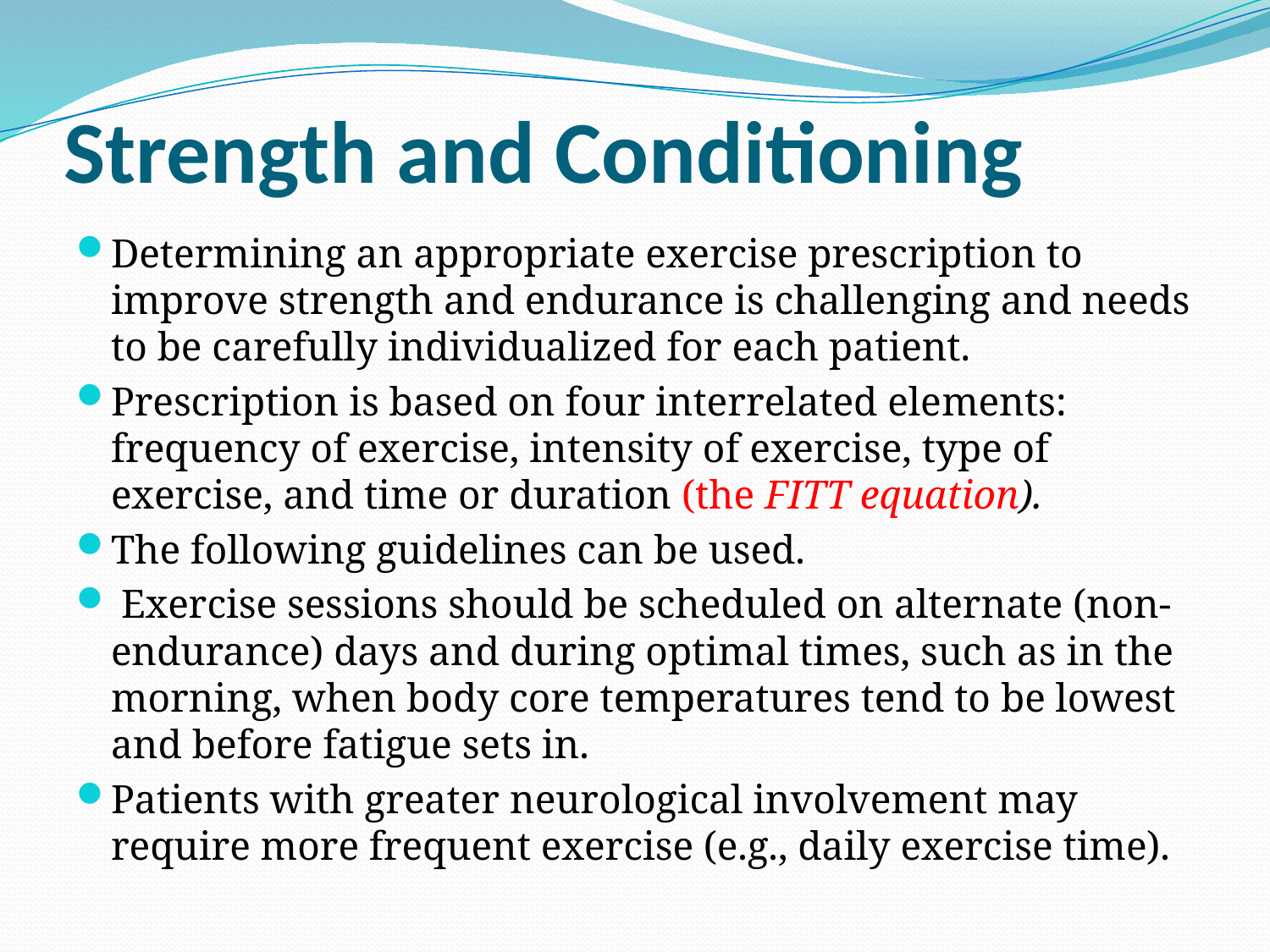

# Strength and Conditioning
Determining an appropriate exercise prescription to improve strength and endurance is chal­lenging and needs to be carefully individualized for each patient.
Prescription is based on four interrelated ele­ments: frequency of exercise, intensity of exercise, type of exercise, and time or duration (the FITT equation).
The following guidelines can be used.
 Exercise sessions should be scheduled on alternate (non-­endurance) days and during optimal times, such as in the morning, when body core temperatures tend to be lowest and before fatigue sets in.
Patients with greater neuro­logical involvement may require more frequent exercise (e.g., daily exercise time).